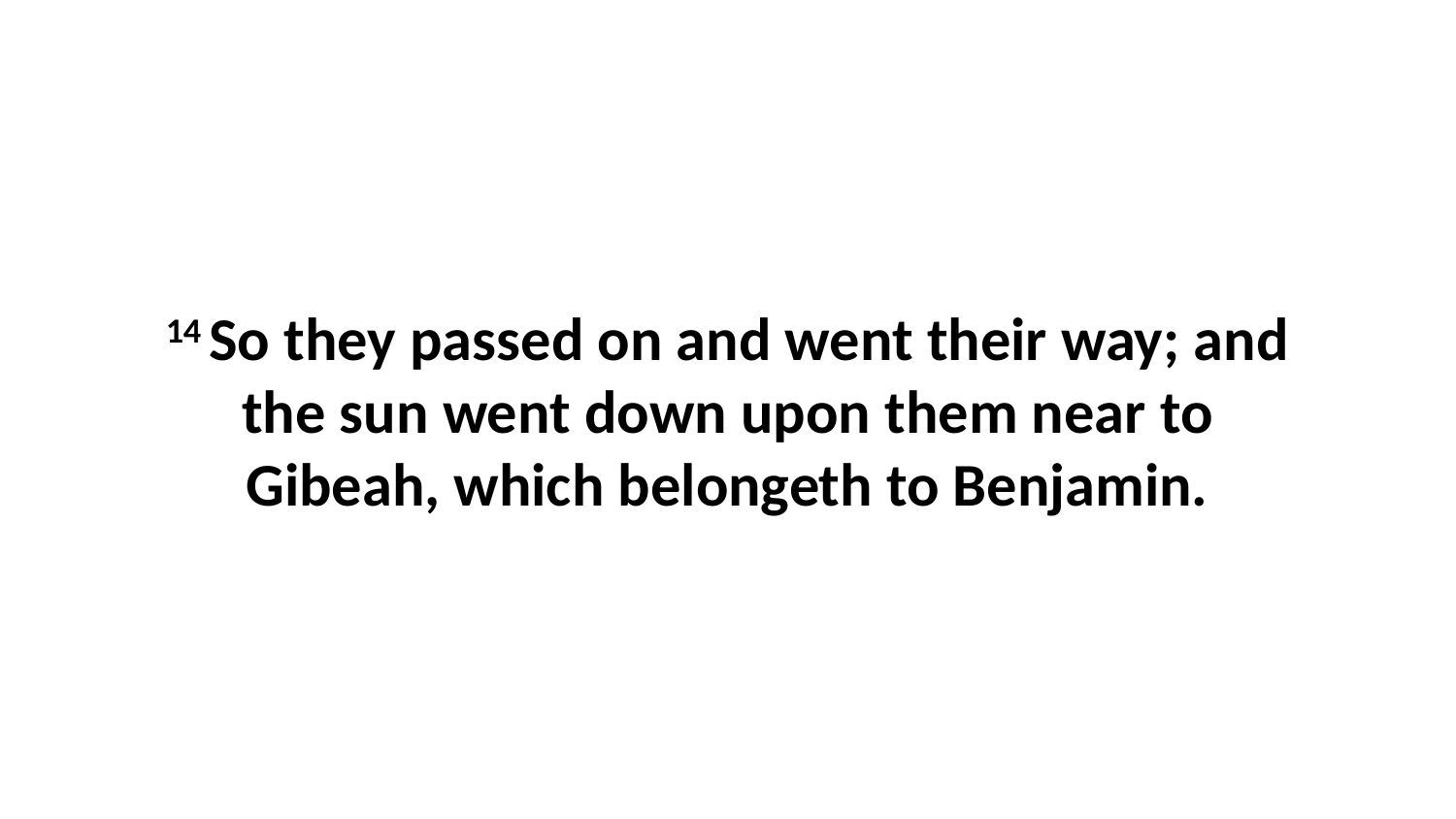

14 So they passed on and went their way; and the sun went down upon them near to Gibeah, which belongeth to Benjamin.